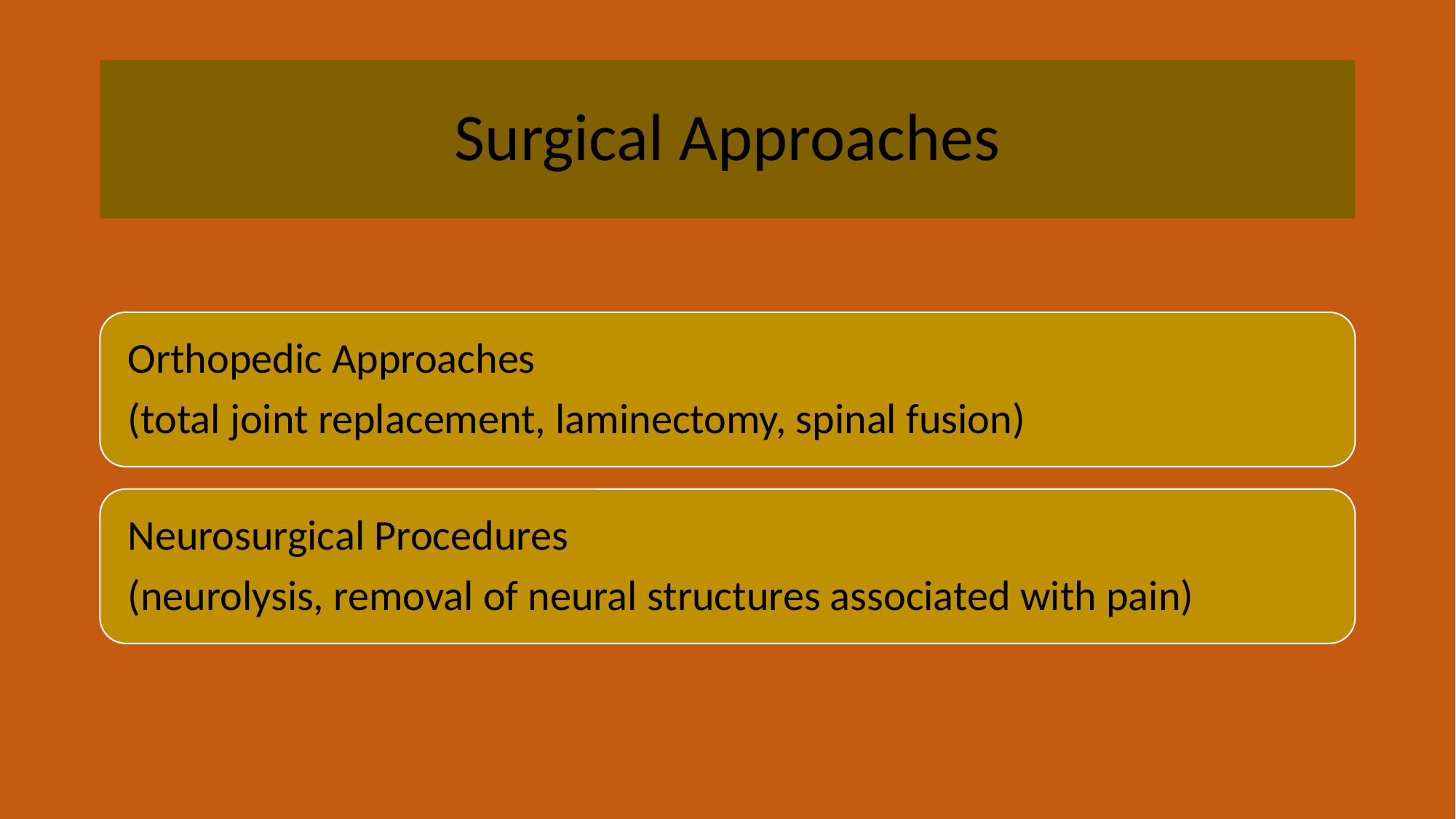

# Surgical Approaches
Orthopedic Approaches
(total joint replacement, laminectomy, spinal fusion)
Neurosurgical Procedures
(neurolysis, removal of neural structures associated with pain)